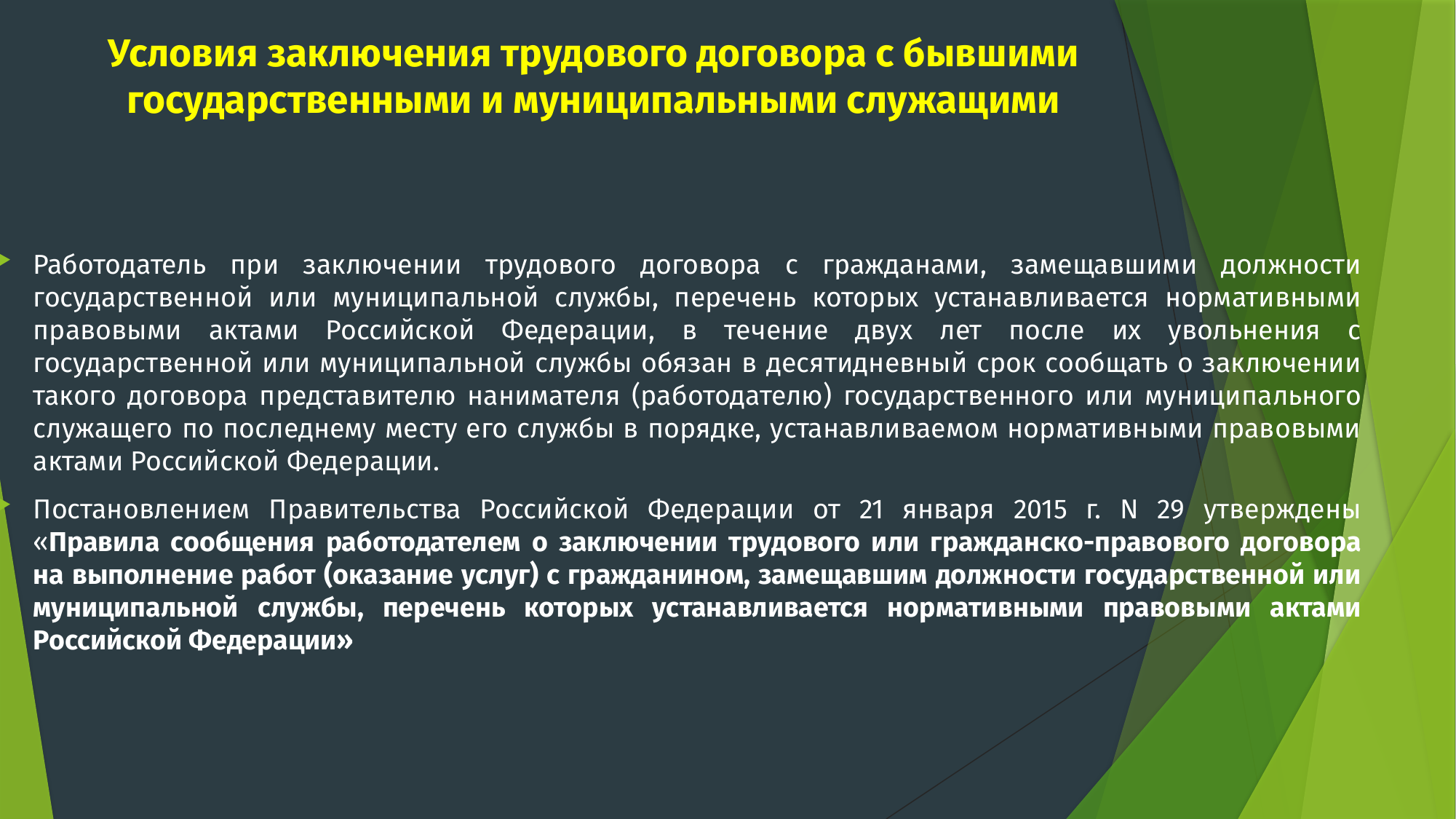

# Условия заключения трудового договора с бывшими государственными и муниципальными служащими
Работодатель при заключении трудового договора с гражданами, замещавшими должности государственной или муниципальной службы, перечень которых устанавливается нормативными правовыми актами Российской Федерации, в течение двух лет после их увольнения с государственной или муниципальной службы обязан в десятидневный срок сообщать о заключении такого договора представителю нанимателя (работодателю) государственного или муниципального служащего по последнему месту его службы в порядке, устанавливаемом нормативными правовыми актами Российской Федерации.
Постановлением Правительства Российской Федерации от 21 января 2015 г. N 29 утверждены «Правила сообщения работодателем о заключении трудового или гражданско-правового договора на выполнение работ (оказание услуг) с гражданином, замещавшим должности государственной или муниципальной службы, перечень которых устанавливается нормативными правовыми актами Российской Федерации»